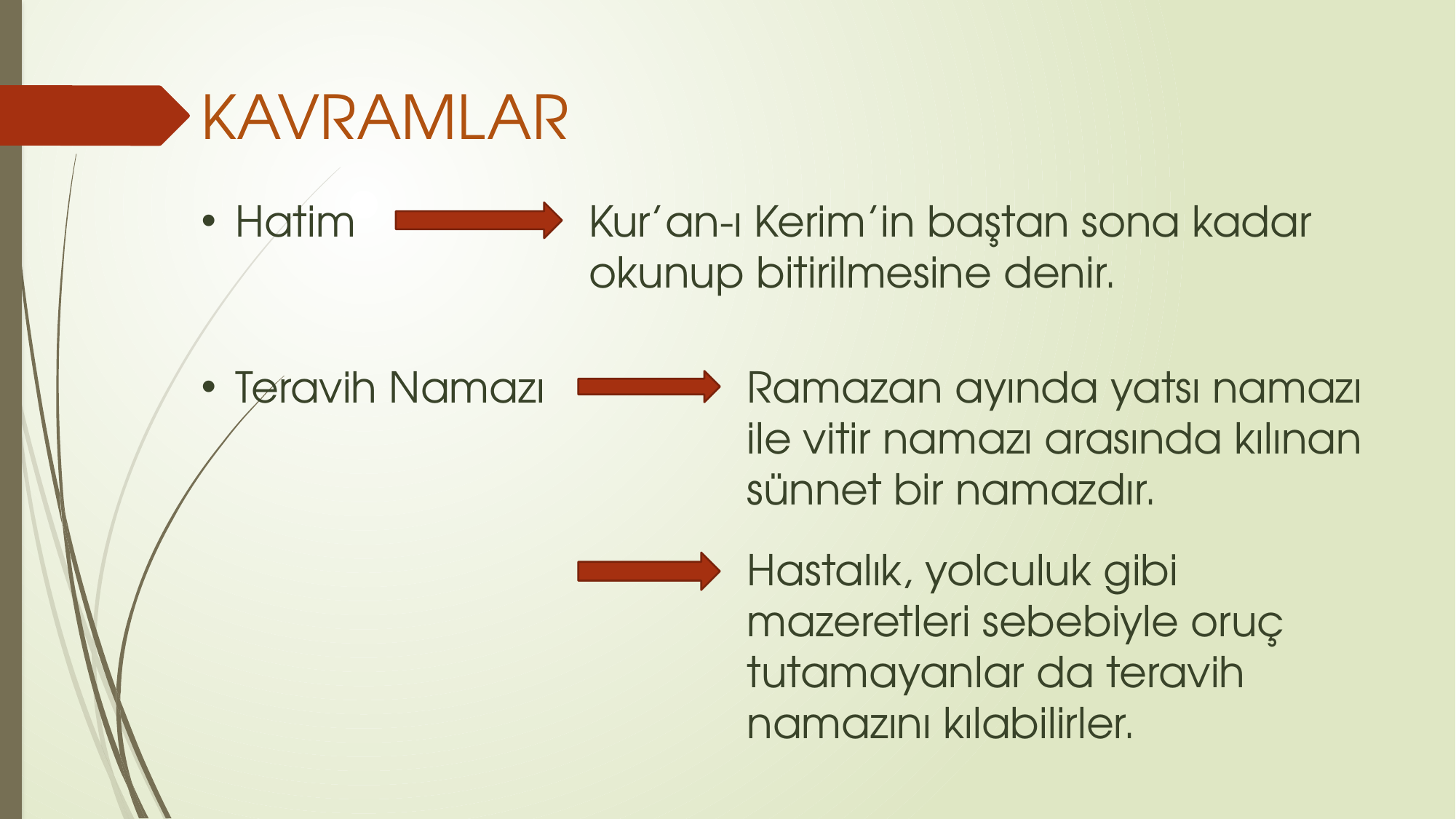

KAVRAMLAR
Hatim
Kur’an-ı Kerim’in baştan sona kadar okunup bitirilmesine denir.

Teravih Namazı
Ramazan ayında yatsı namazı ile vitir namazı arasında kılınan sünnet bir namazdır.

Hastalık, yolculuk gibi mazeretleri sebebiyle oruç tutamayanlar da teravih namazını kılabilirler.